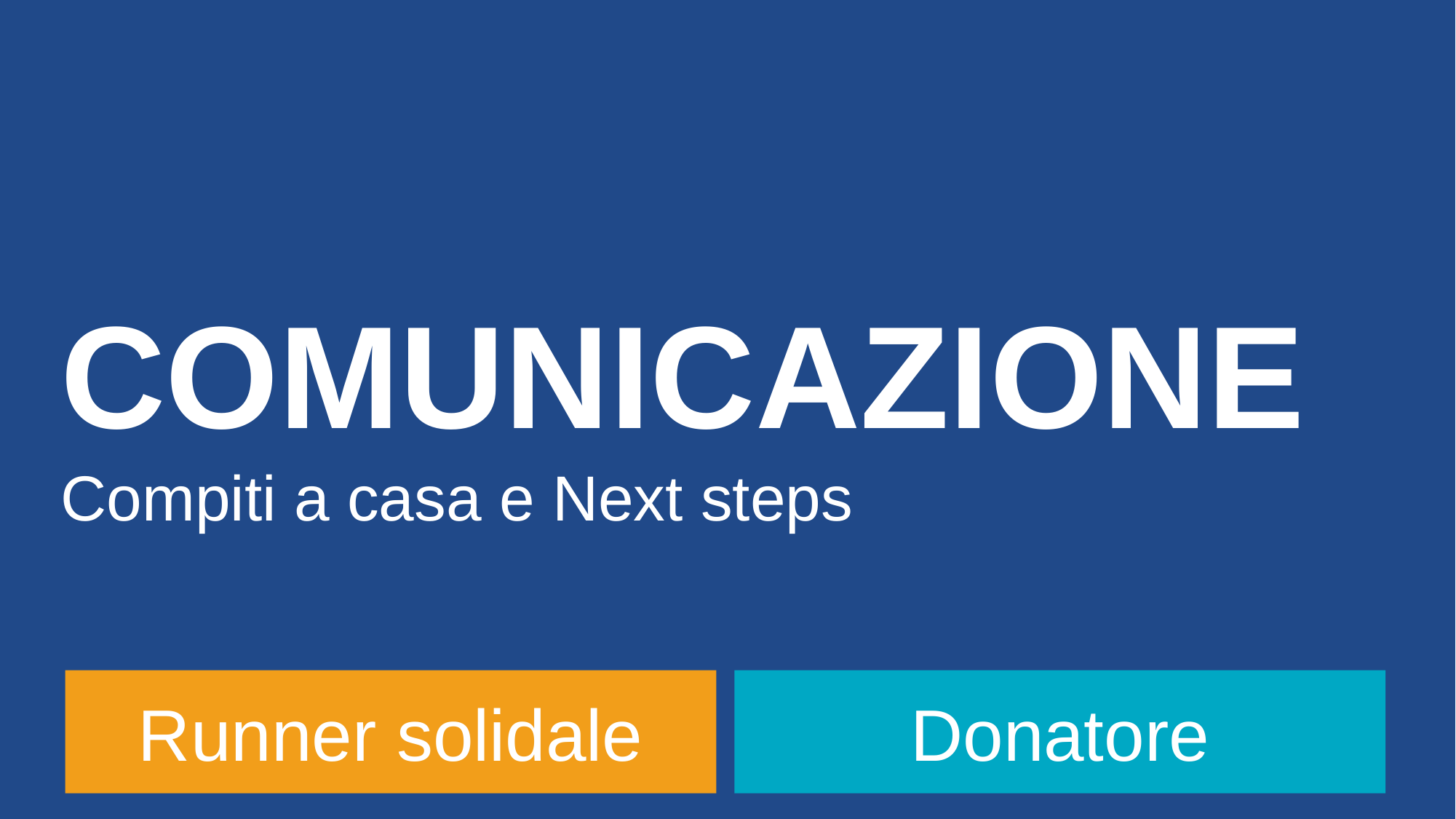

subhead
10
COMUNICAZIONE
Compiti a casa e Next steps
Runner solidale
Donatore